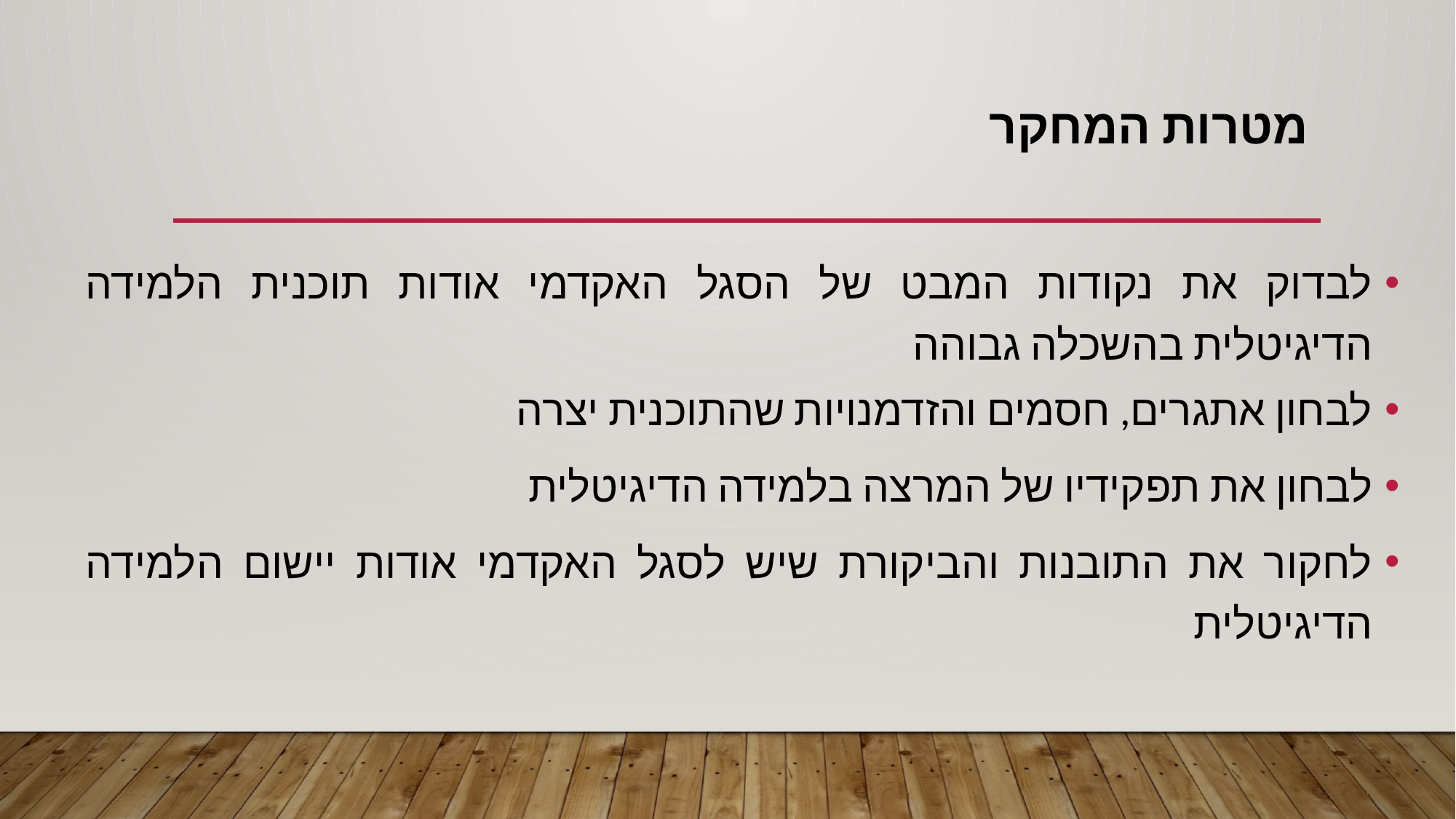

# מטרות המחקר
לבדוק את נקודות המבט של הסגל האקדמי אודות תוכנית הלמידה הדיגיטלית בהשכלה גבוהה
לבחון אתגרים, חסמים והזדמנויות שהתוכנית יצרה
לבחון את תפקידיו של המרצה בלמידה הדיגיטלית
לחקור את התובנות והביקורת שיש לסגל האקדמי אודות יישום הלמידה הדיגיטלית